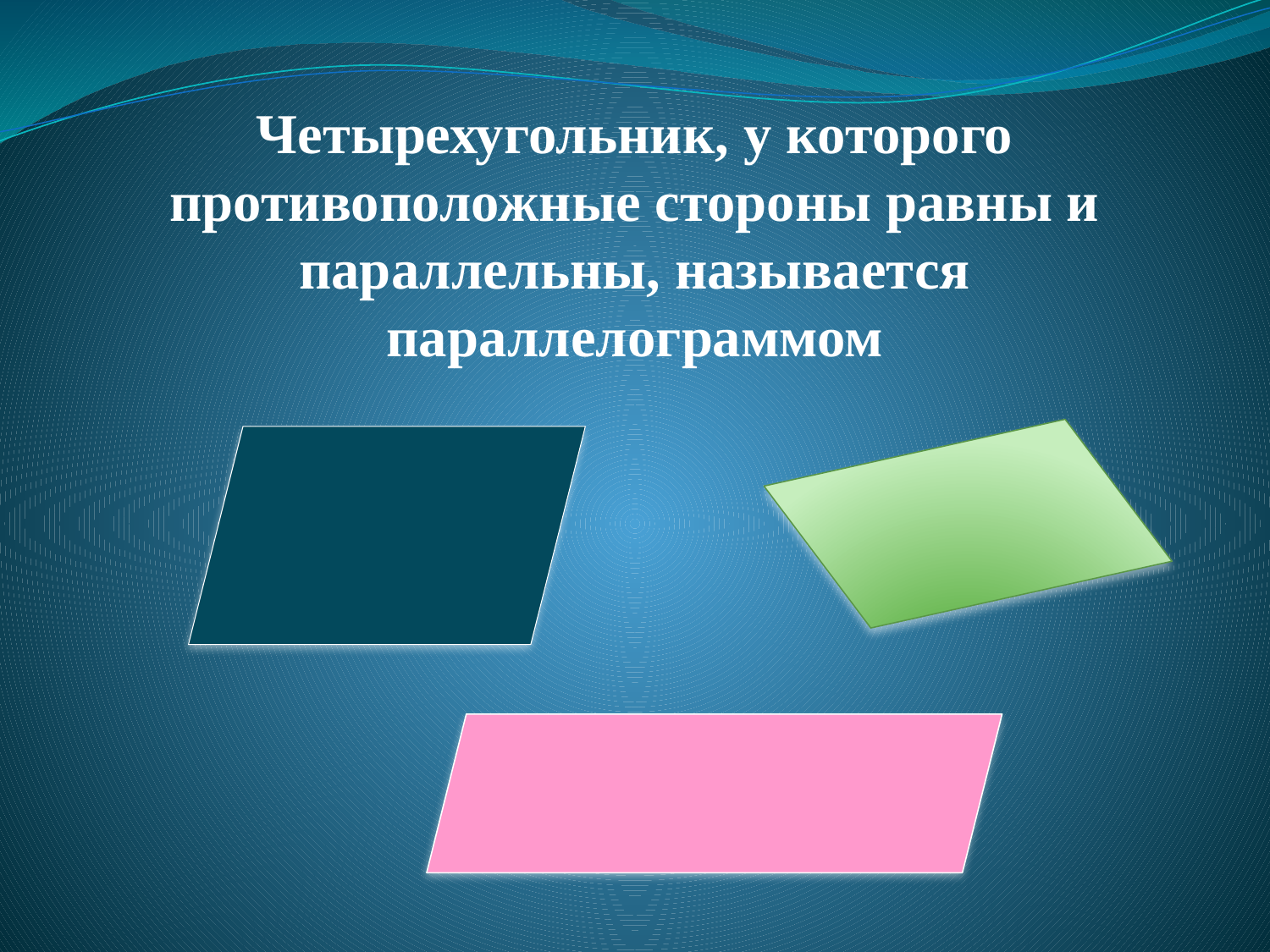

Четырехугольник, у которого противоположные стороны равны и параллельны, называется параллелограммом